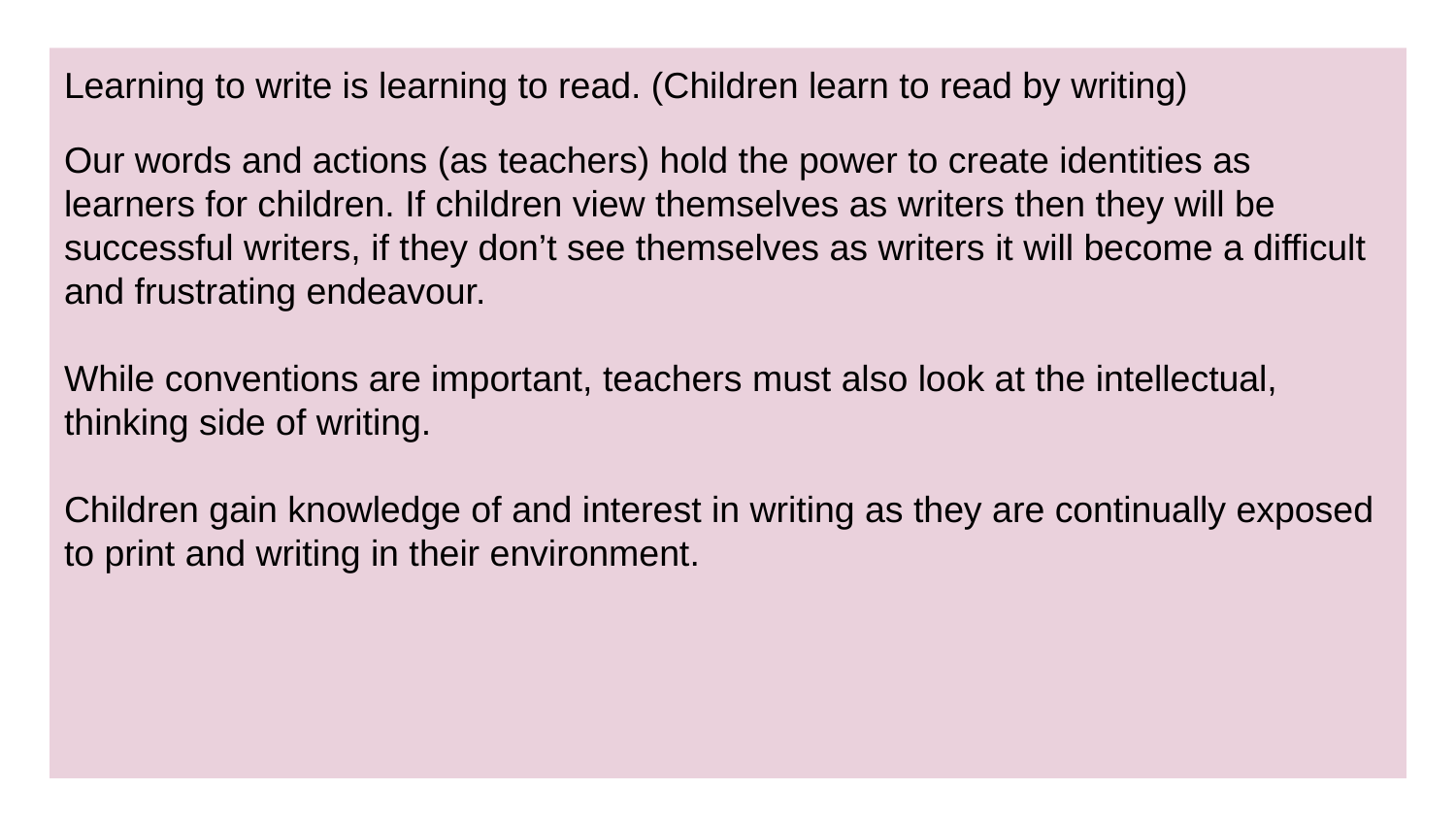

Learning to write is learning to read. (Children learn to read by writing)
Our words and actions (as teachers) hold the power to create identities as learners for children. If children view themselves as writers then they will be successful writers, if they don’t see themselves as writers it will become a difficult and frustrating endeavour.

While conventions are important, teachers must also look at the intellectual, thinking side of writing.

Children gain knowledge of and interest in writing as they are continually exposed to print and writing in their environment.